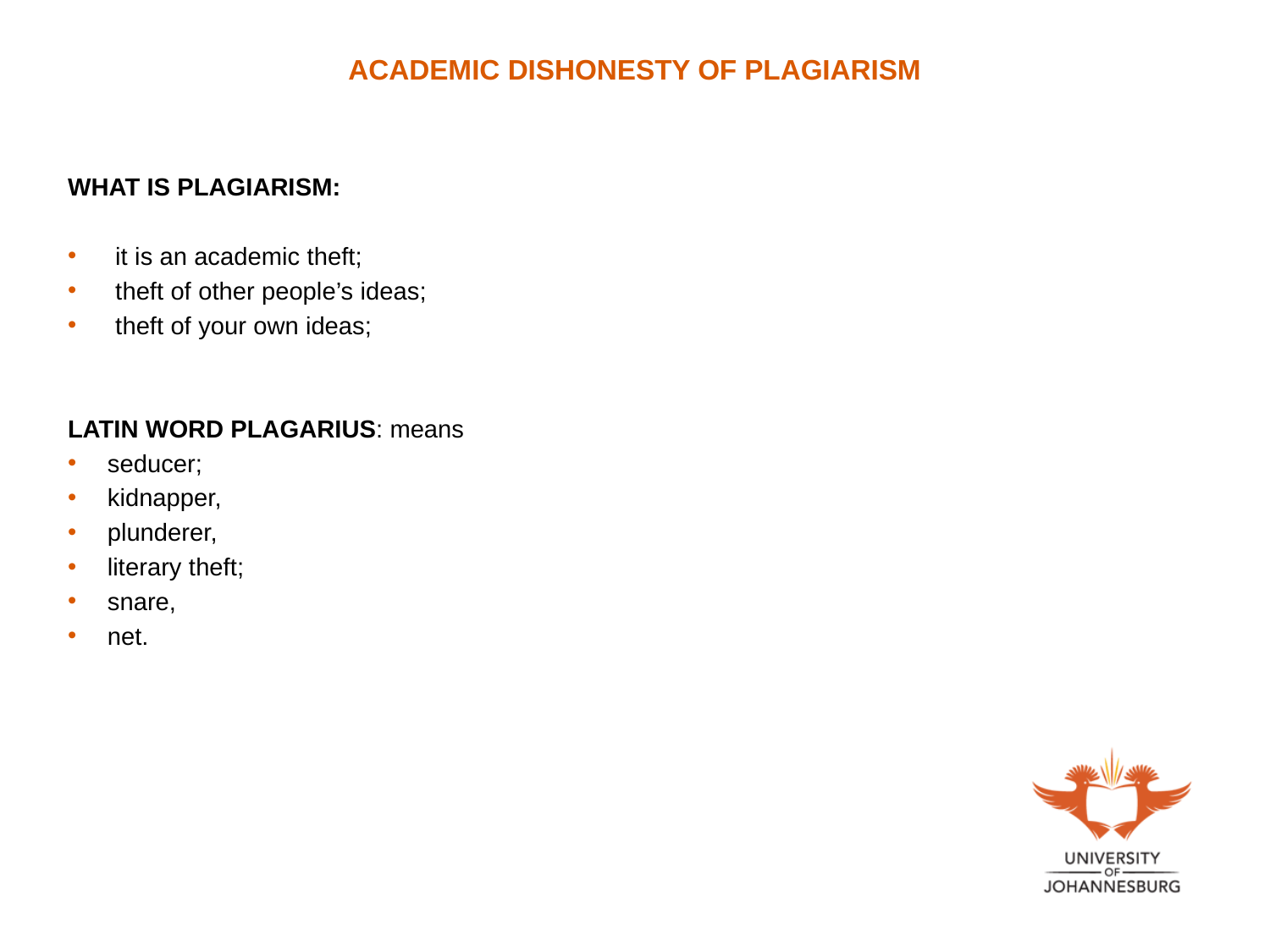

# ACADEMIC DISHONESTY OF PLAGIARISM
WHAT IS PLAGIARISM:

it is an academic theft;
theft of other people’s ideas;
theft of your own ideas;

LATIN WORD PLAGARIUS: means
seducer;
kidnapper,
plunderer,
literary theft;
snare,
net.